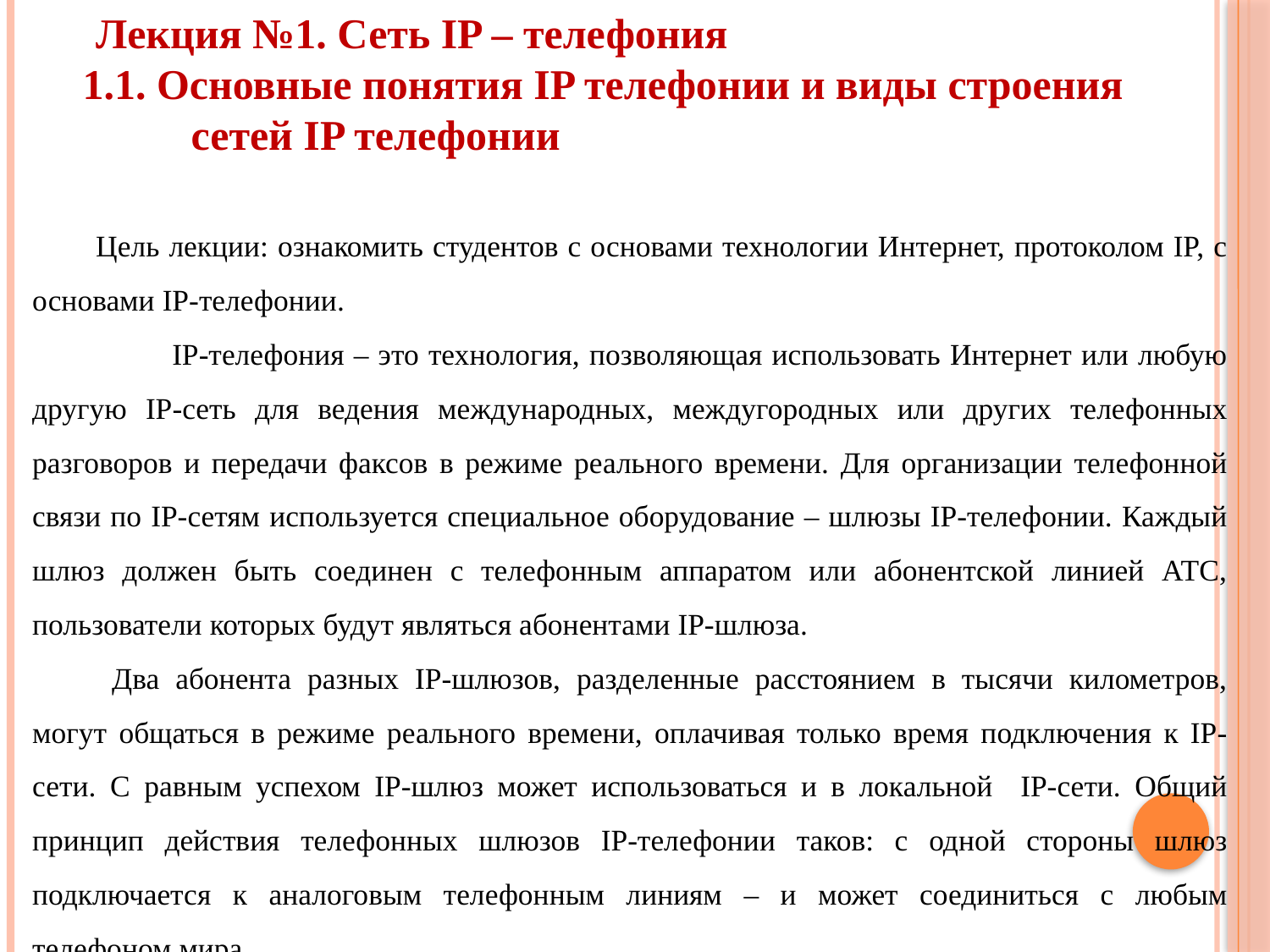

Лекция №1. Сеть IP – телефония
1.1. Основные понятия IP телефонии и виды строения
         сетей IP телефонии

Цель лекции: ознакомить студентов с основами технологии Интернет, протоколом IP, с основами IP-телефонии.
        IP-телефония – это технология, позволяющая использовать Интернет или любую другую IP-сеть для ведения международных, междугородных или других телефонных разговоров и передачи факсов в режиме реального времени. Для организации телефонной связи по IP-сетям используется специальное оборудование – шлюзы IP-телефонии. Каждый шлюз должен быть соединен с телефонным аппаратом или абонентской линией АТС, пользователи которых будут являться абонентами IP-шлюза.
 Два абонента разных IP-шлюзов, разделенные расстоянием в тысячи километров, могут общаться в режиме реального времени, оплачивая только время подключения к IP-сети. С равным успехом IP-шлюз может использоваться и в локальной  IP-сети. Общий принцип действия телефонных шлюзов IP-телефонии таков: с одной стороны шлюз подключается к аналоговым телефонным линиям – и может соединиться с любым телефоном мира.